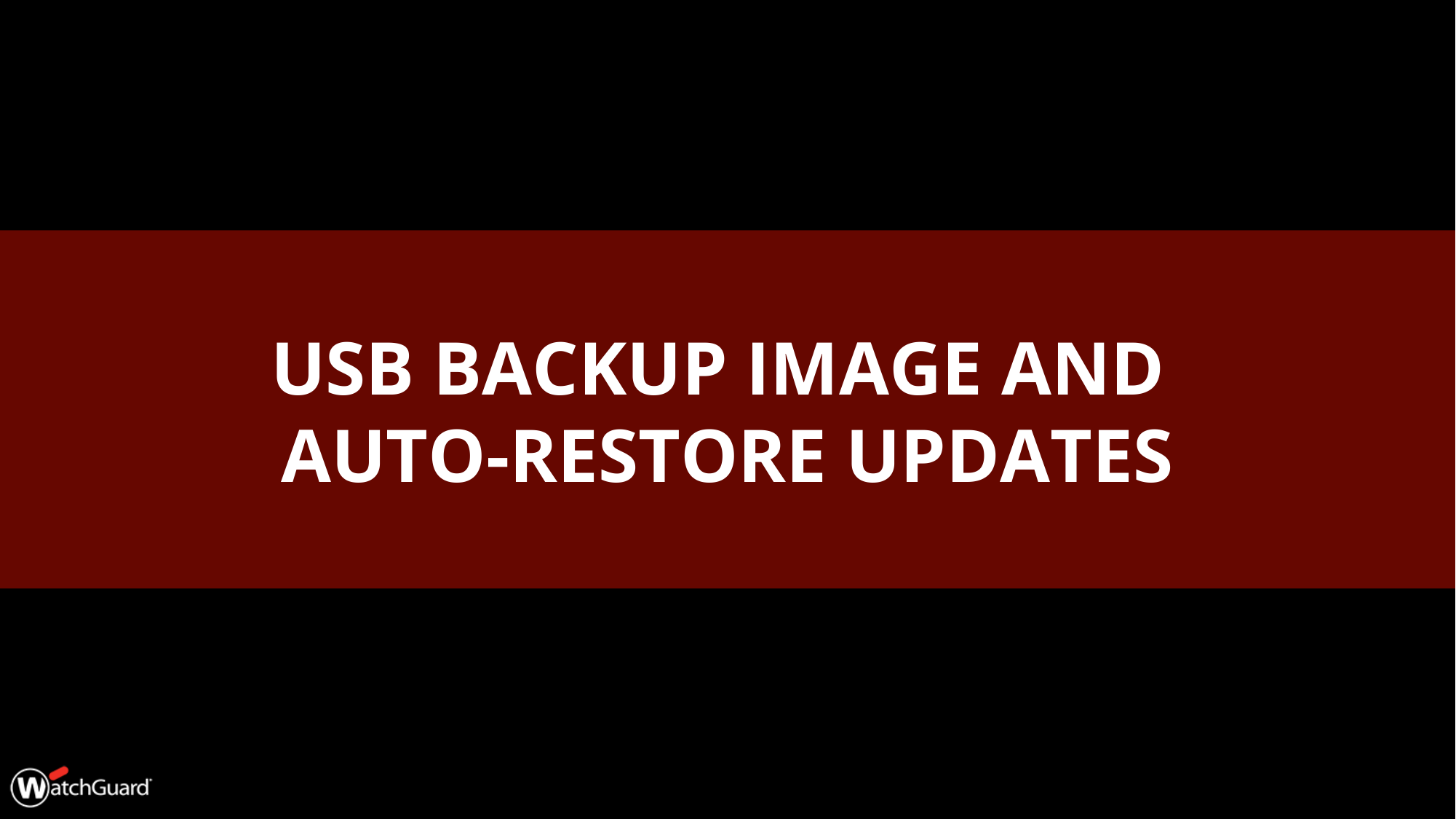

# USB Backup Image and Auto-Restore Updates